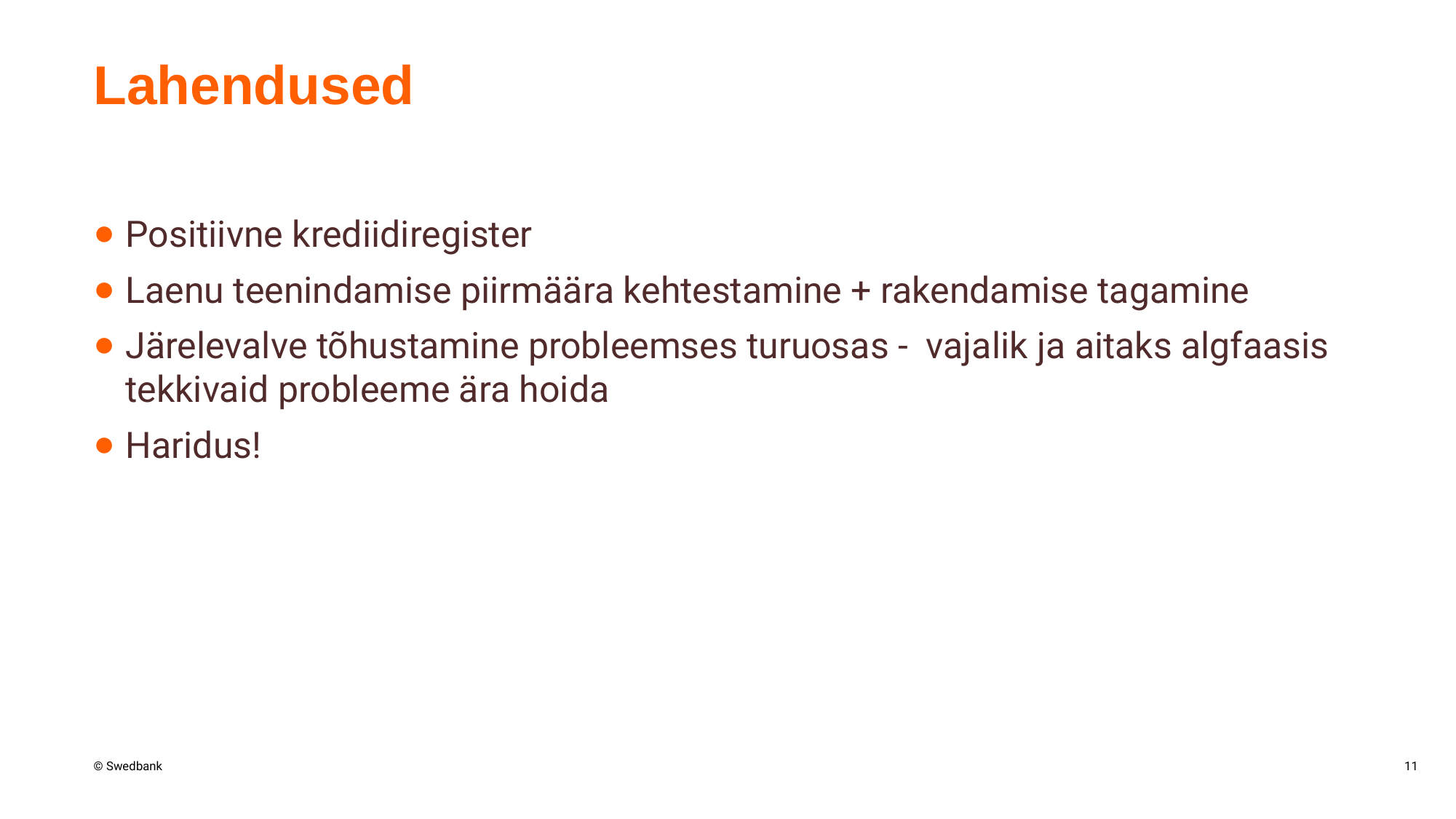

# Lahendused
Positiivne krediidiregister
Laenu teenindamise piirmäära kehtestamine + rakendamise tagamine
Järelevalve tõhustamine probleemses turuosas -  vajalik ja aitaks algfaasis tekkivaid probleeme ära hoida
Haridus!

11